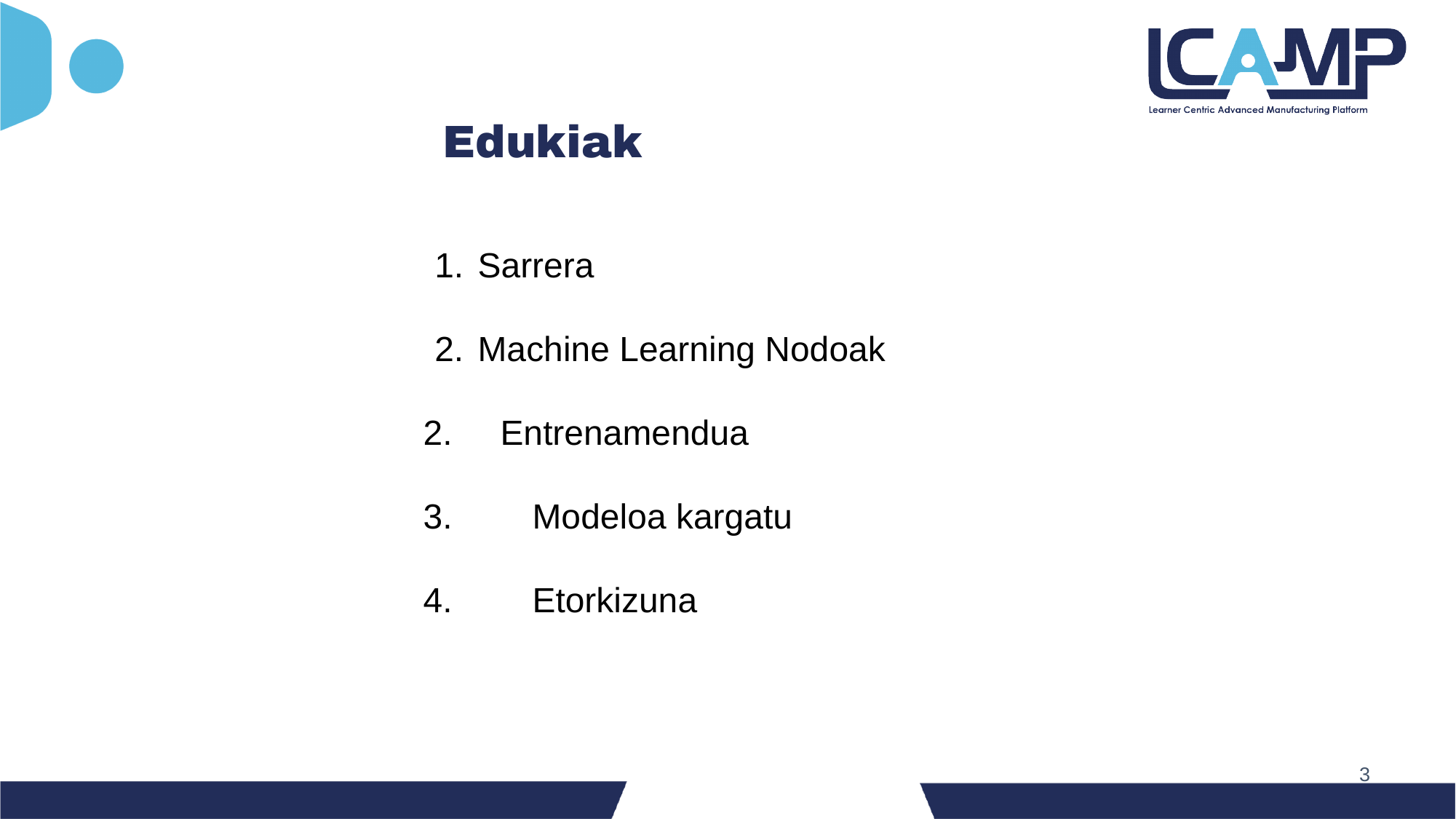

Edukiak
Sarrera

Machine Learning Nodoak

2.     Entrenamendua

3.	Modeloa kargatu

4. 	Etorkizuna

3